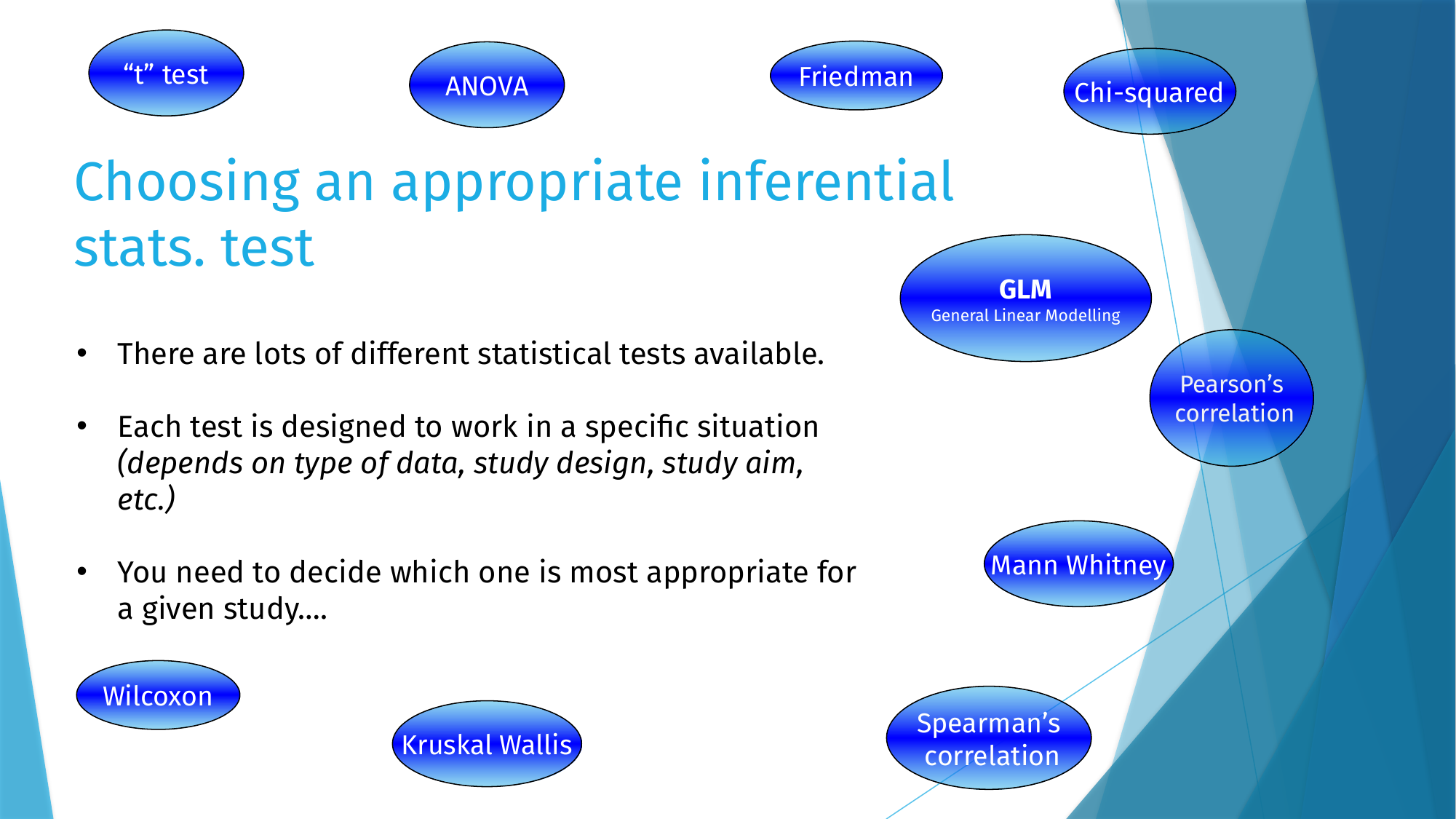

“t” test
Friedman
ANOVA
Tests
Chi-squared
# Choosing an appropriate inferential stats. test
GLM
General Linear Modelling
There are lots of different statistical tests available.

Each test is designed to work in a specific situation (depends on type of data, study design, study aim, etc.)

You need to decide which one is most appropriate for a given study….
Pearson’s
 correlation
Mann Whitney
Wilcoxon
Spearman’s
 correlation
Kruskal Wallis